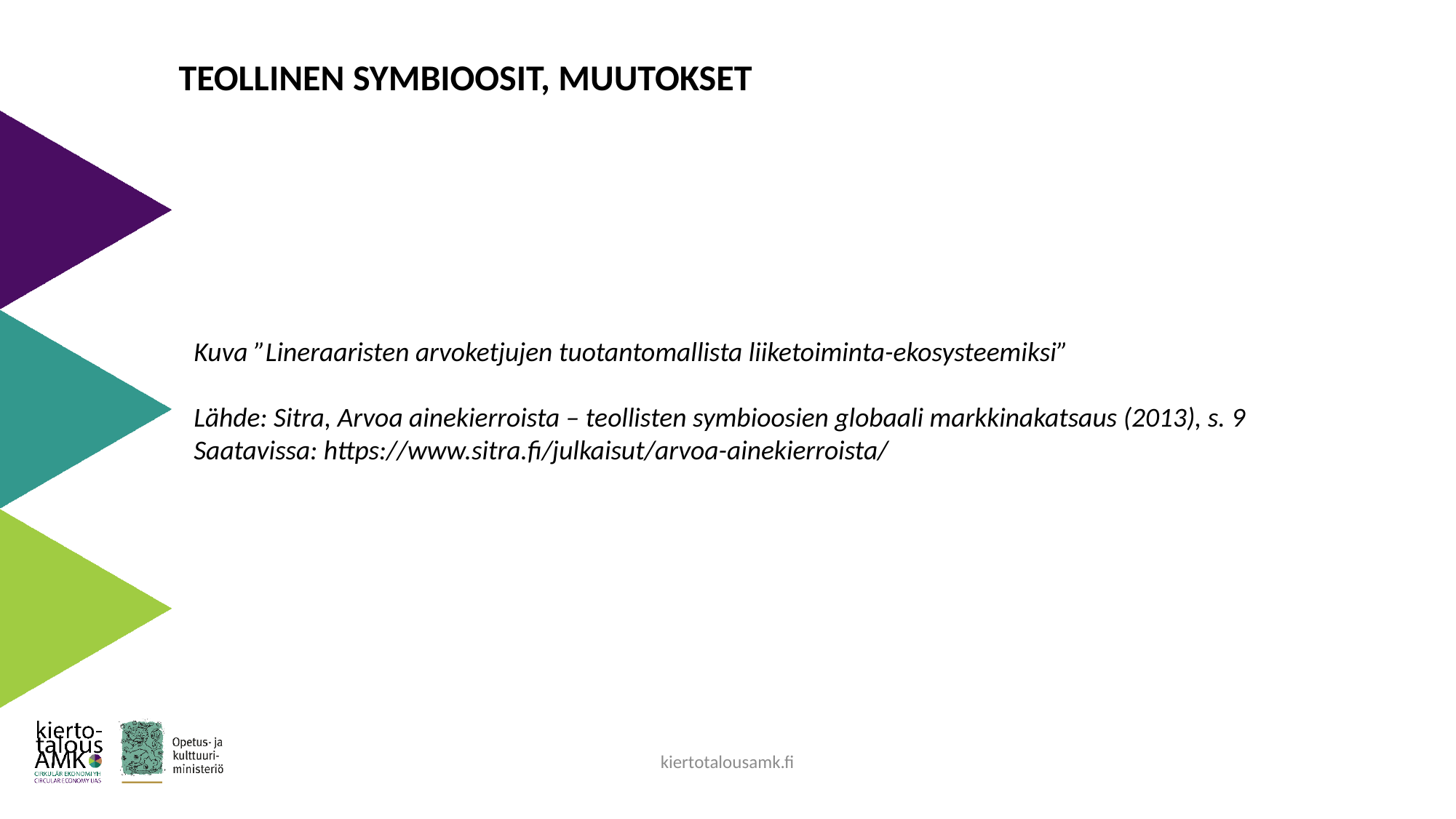

TEOLLINEN SYMBIOOSIT, MUUTOKSET
Kuva ”Lineraaristen arvoketjujen tuotantomallista liiketoiminta-ekosysteemiksi”

Lähde: Sitra, Arvoa ainekierroista – teollisten symbioosien globaali markkinakatsaus (2013), s. 9
Saatavissa: https://www.sitra.fi/julkaisut/arvoa-ainekierroista/
kiertotalousamk.fi